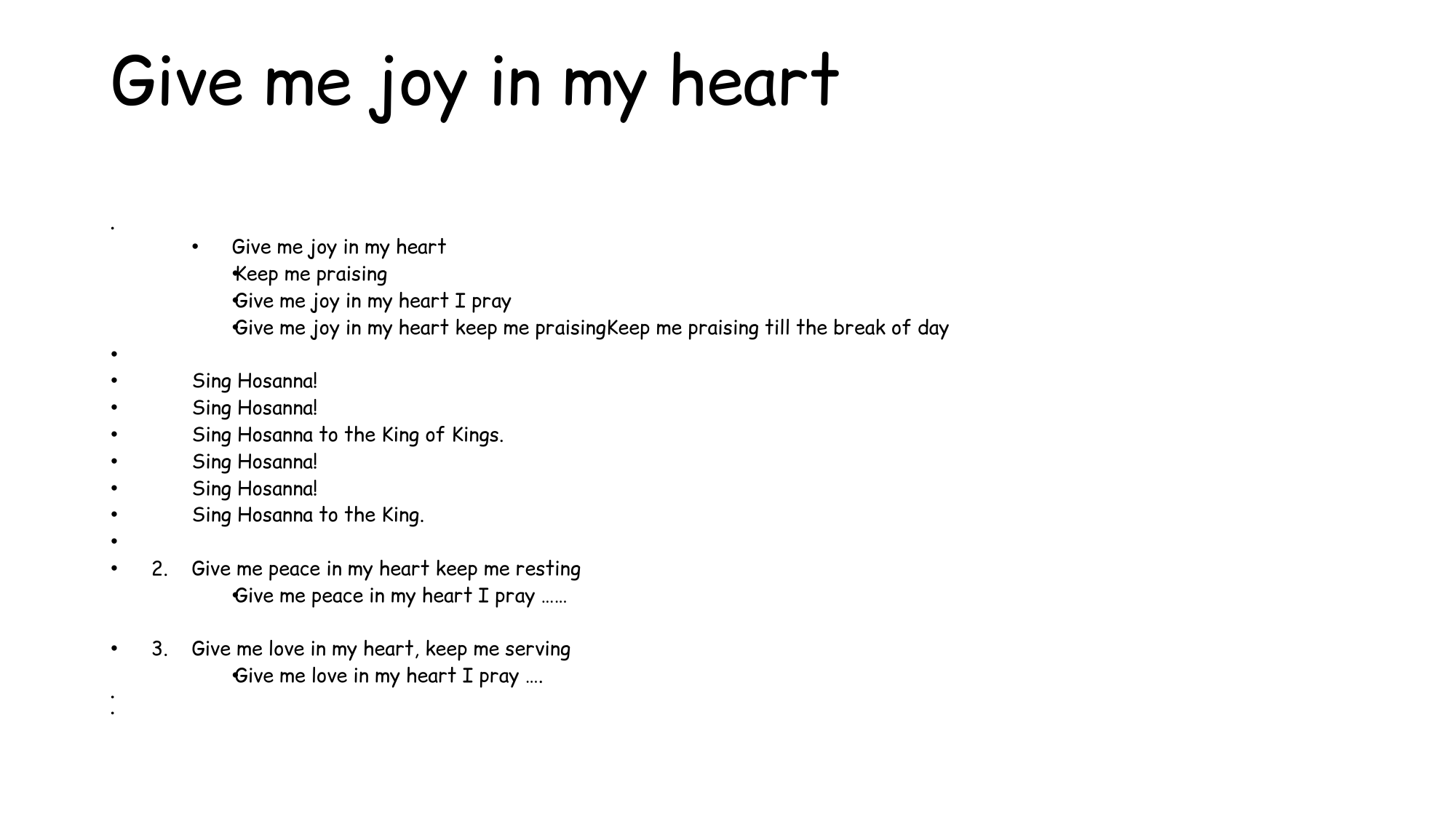

# Give me joy in my heart

Give me joy in my heart
Keep me praising
Give me joy in my heart I pray
Give me joy in my heart keep me praisingKeep me praising till the break of day

		Sing Hosanna!
		Sing Hosanna!
		Sing Hosanna to the King of Kings.
		Sing Hosanna!
		Sing Hosanna!
		Sing Hosanna to the King.

2.	Give me peace in my heart keep me resting
Give me peace in my heart I pray ……

3.	Give me love in my heart, keep me serving
Give me love in my heart I pray ….